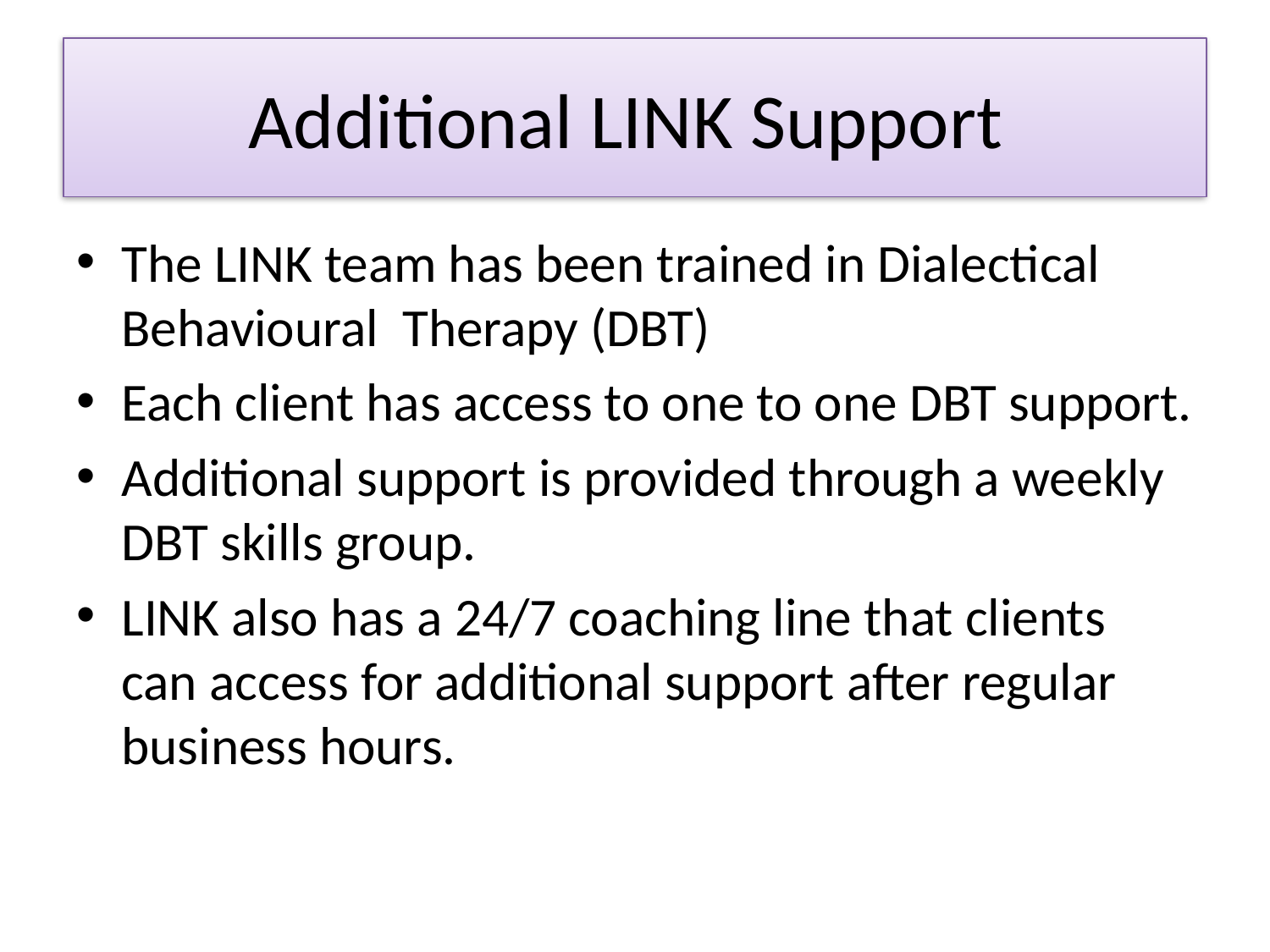

# Additional LINK Support
The LINK team has been trained in Dialectical Behavioural  Therapy (DBT)
Each client has access to one to one DBT support.
Additional support is provided through a weekly DBT skills group.
LINK also has a 24/7 coaching line that clients can access for additional support after regular business hours.